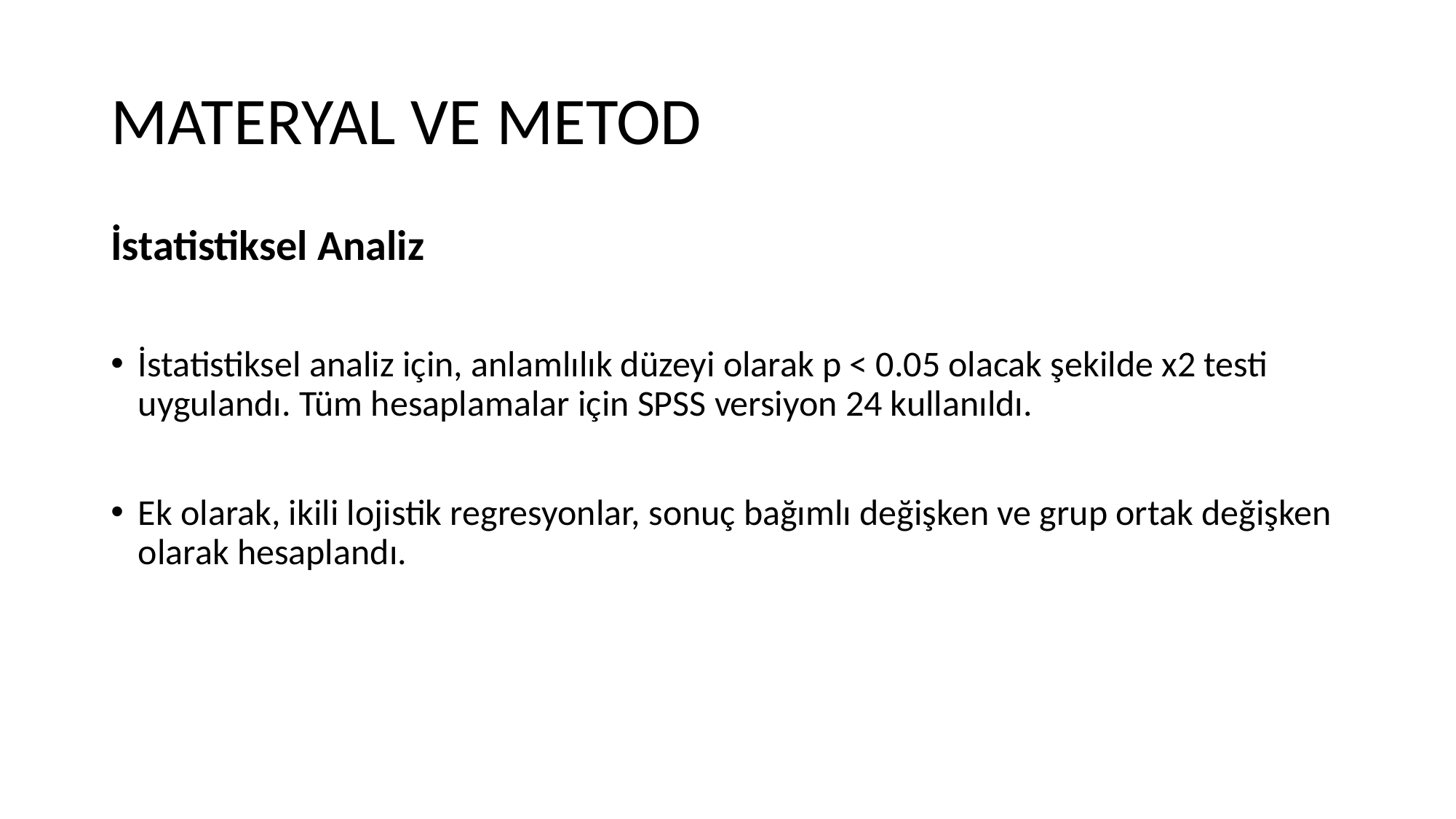

# MATERYAL VE METOD
İstatistiksel Analiz

İstatistiksel analiz için, anlamlılık düzeyi olarak p < 0.05 olacak şekilde x2 testi uygulandı. Tüm hesaplamalar için SPSS versiyon 24 kullanıldı.

Ek olarak, ikili lojistik regresyonlar, sonuç bağımlı değişken ve grup ortak değişken olarak hesaplandı.